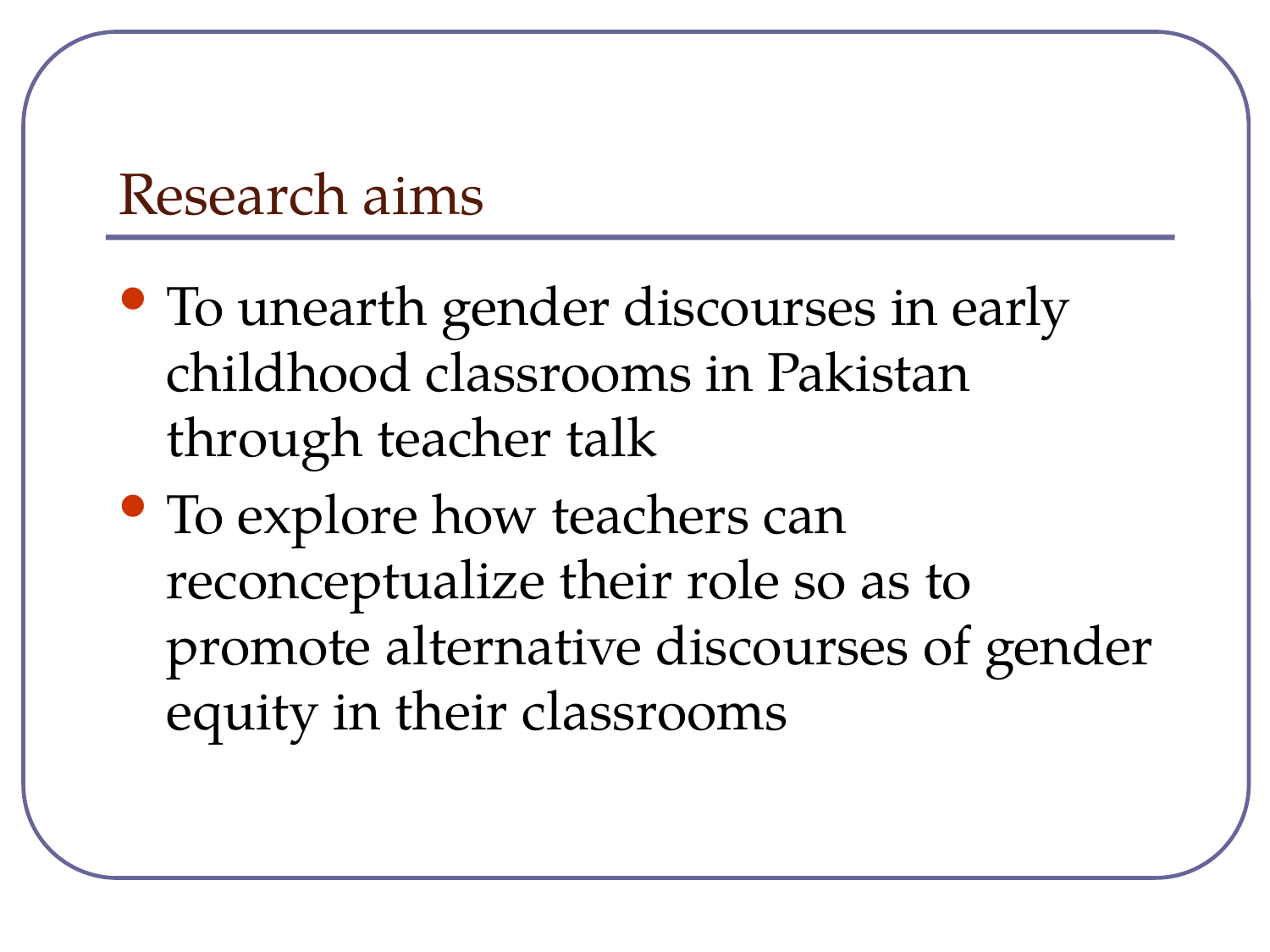

Research aims
To unearth gender discourses in early childhood classrooms in Pakistan through teacher talk
To explore how teachers can reconceptualize their role so as to promote alternative discourses of gender equity in their classrooms